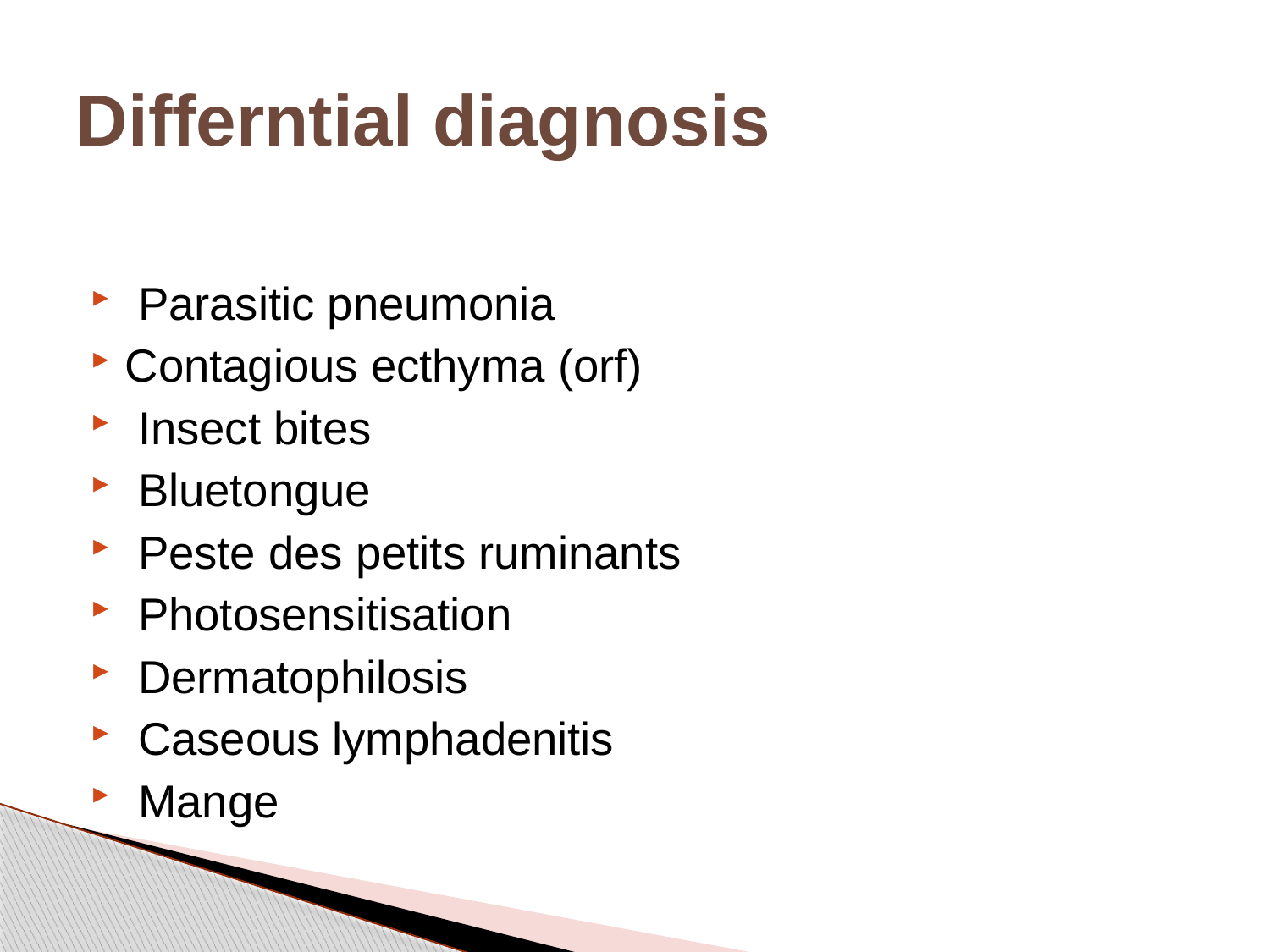

# Differntial diagnosis

 Parasitic pneumonia
Contagious ecthyma (orf)
 Insect bites
 Bluetongue
 Peste des petits ruminants
 Photosensitisation
 Dermatophilosis
 Caseous lymphadenitis
 Mange